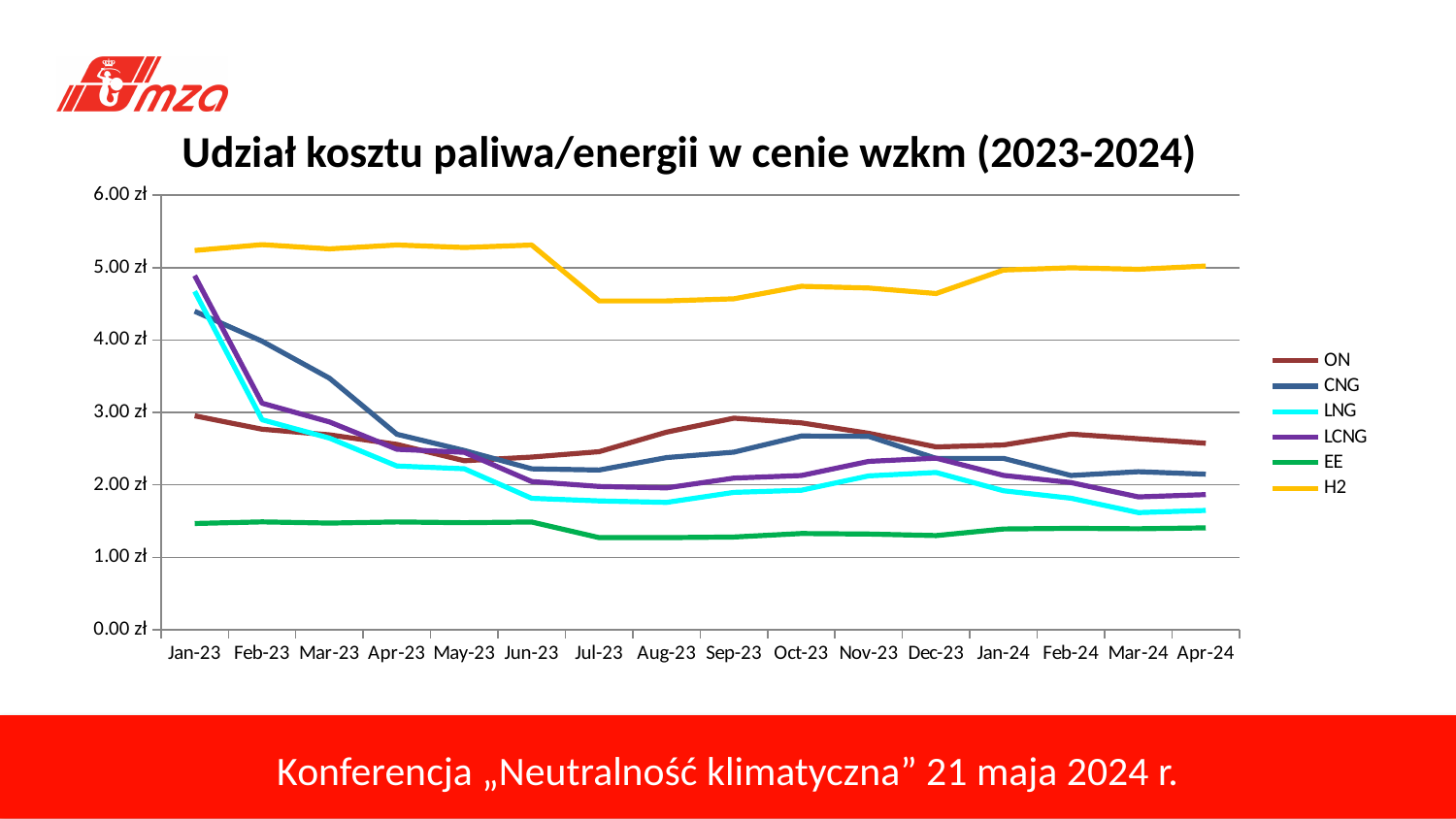

# Udział kosztu paliwa/energii w cenie wzkm (2023-2024)

### Chart

| Category | ON | CNG | LNG | LCNG |  |  |
|---|---|---|---|---|---|---|
| 44927 | 2.9536200000000004 | 4.39684 | 4.672051052096032 | 4.889882263869508 | 1.466165215591107 | 5.23630434139681 |
| 44958 | 2.76801 | 3.9835599999999998 | 2.89945186524622 | 3.1281479322831944 | 1.4887395746397742 | 5.3169270522849095 |
| 44986 | 2.69 | 3.4726999999999997 | 2.6455672234119074 | 2.8689980253104745 | 1.472296 | 5.258200000000001 |
| 45017 | 2.5581899999999997 | 2.6978000000000004 | 2.2596403400360954 | 2.490652548012122 | 1.4874859999999999 | 5.31245 |
| 45047 | 2.332768 | 2.47394 | 2.221896158547564 | 2.4491194631373125 | 1.4776580000000001 | 5.277350000000001 |
| 45078 | 2.3833399999999996 | 2.22138 | 1.8133683568416412 | 2.0451998359937993 | 1.487248 | 5.3116 |
| 45108 | 2.4575839999999998 | 2.20416 | 1.7778029022257826 | 1.9778285563484934 | 1.271158 | 4.53985 |
| 45139 | 2.72766 | 2.3763599999999996 | 1.7573481024855848 | 1.9580501034861684 | 1.271158 | 4.53985 |
| 45170 | 2.9213399999999994 | 2.4509799999999995 | 1.895978952150661 | 2.092580906863668 | 1.2792919999999999 | 4.568899999999999 |
| 45200 | 2.856779999999999 | 2.6748399999999997 | 1.9251569815295593 | 2.1284780282943787 | 1.3277459999999999 | 4.74195 |
| 45231 | 2.7115199999999997 | 2.6691000000000003 | 2.1235944608054798 | 2.3242545208387364 | 1.32097 | 4.7177500000000006 |
| 45261 | 2.5232200000000002 | 2.36488 | 2.1701363714851474 | 2.3681016565471436 | 1.2997459999999998 | 4.6419500000000005 |
| 45292 | 2.55012 | 2.36488 | 1.917928516834622 | 2.130071639572184 | 1.3905779999999999 | 4.96635 |
| 45323 | 2.70076 | 2.12954 | 1.8149906705985197 | 2.031432377795045 | 1.399272 | 4.997400000000001 |
| 45352 | 2.6362 | 2.1811999999999996 | 1.6166150383758875 | 1.833384791994356 | 1.393546 | 4.97695 |
| 45383 | 2.573792 | 2.14676 | 1.646787961076012 | 1.8653760245537316 | 1.406188 | 5.0221 |
Konferencja „Neutralność klimatyczna” 21 maja 2024 r.